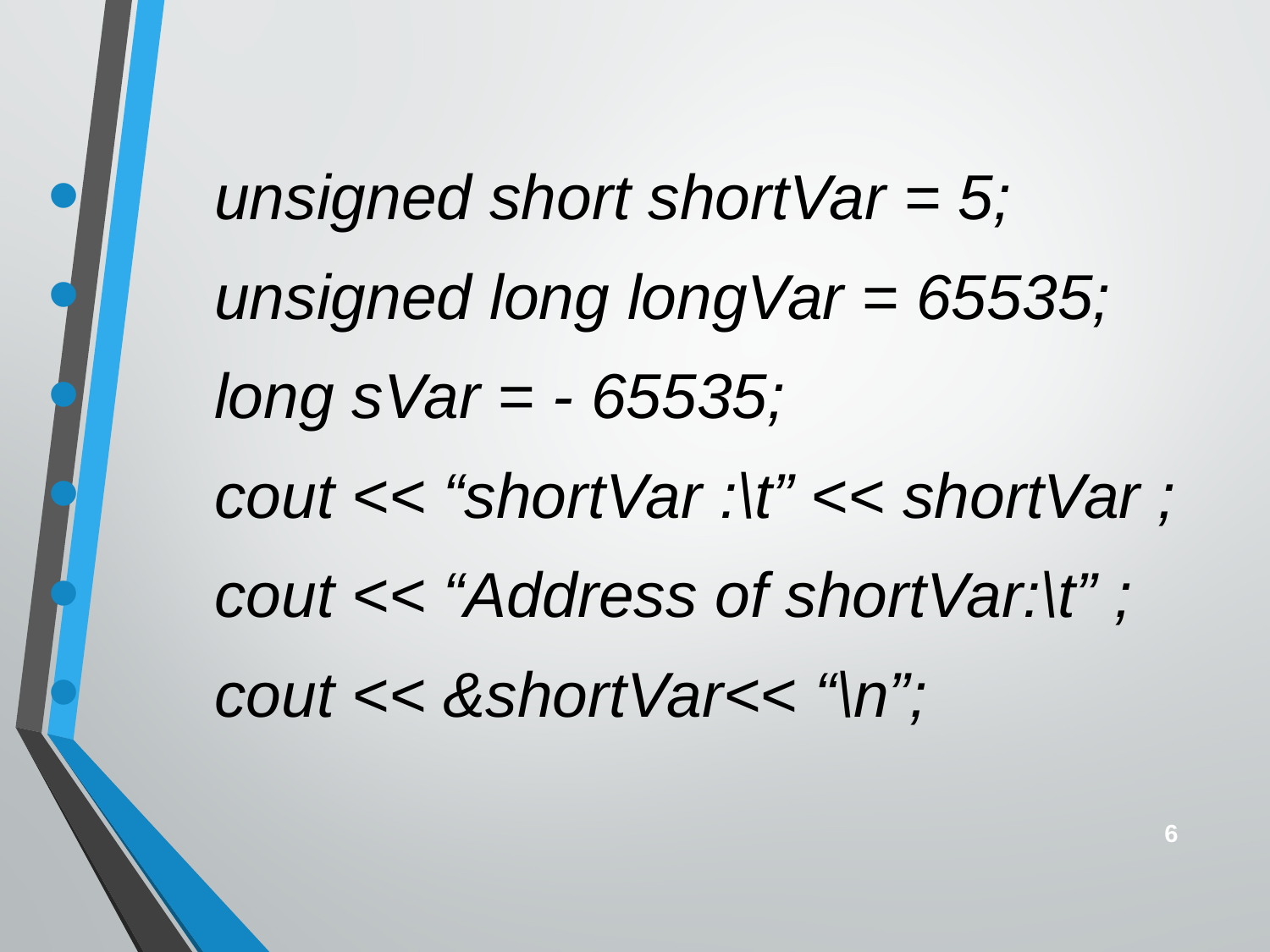

unsigned short shortVar = 5;
	unsigned long longVar = 65535;
	long sVar = - 65535;
	cout << “shortVar :\t” << shortVar ;
	cout << “Address of shortVar:\t” ;
	cout << &shortVar<< “\n”;

6